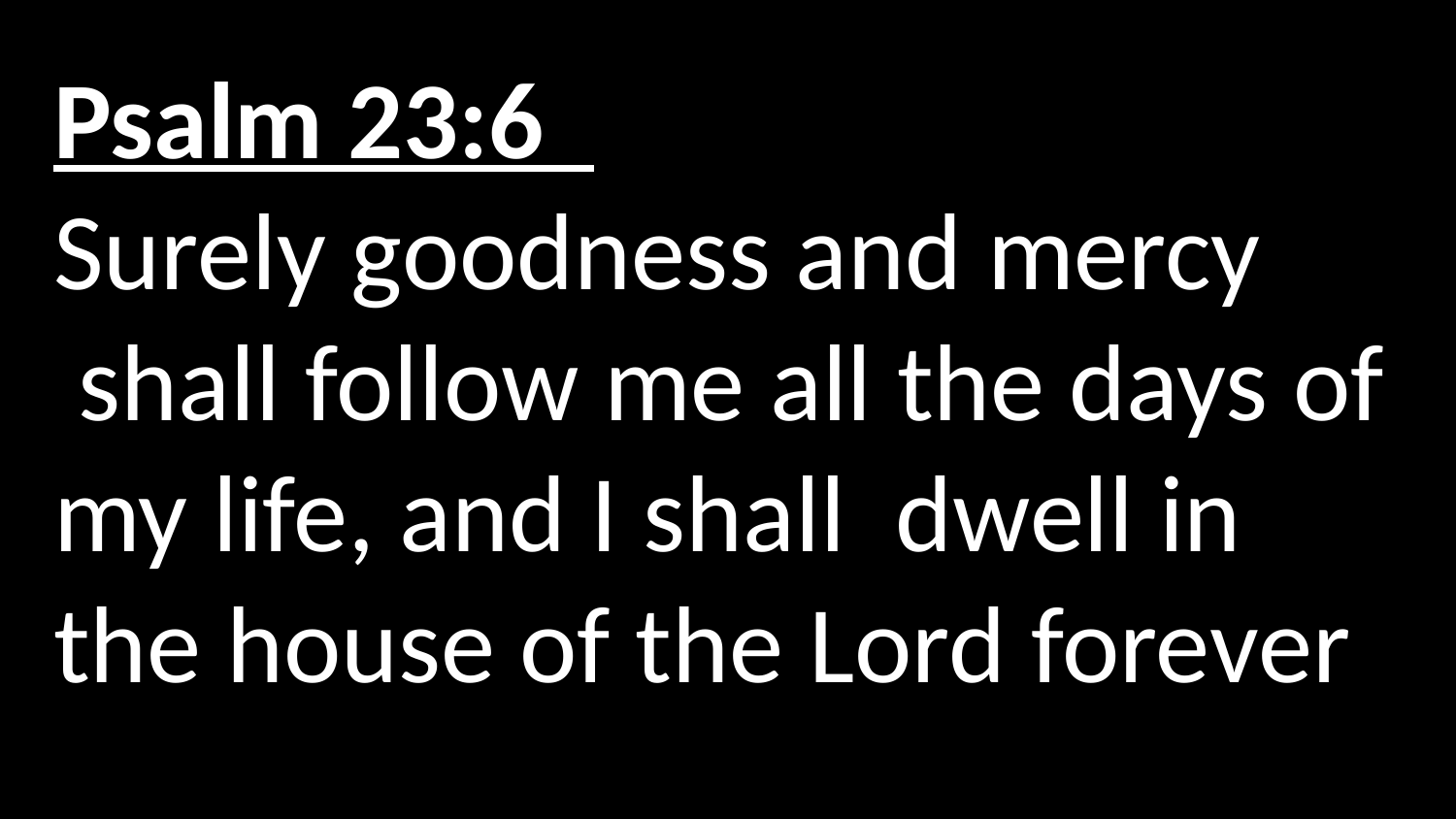

Psalm 23:6
Surely goodness and mercy
 shall follow me all the days of my life, and I shall  dwell in the house of the Lord forever